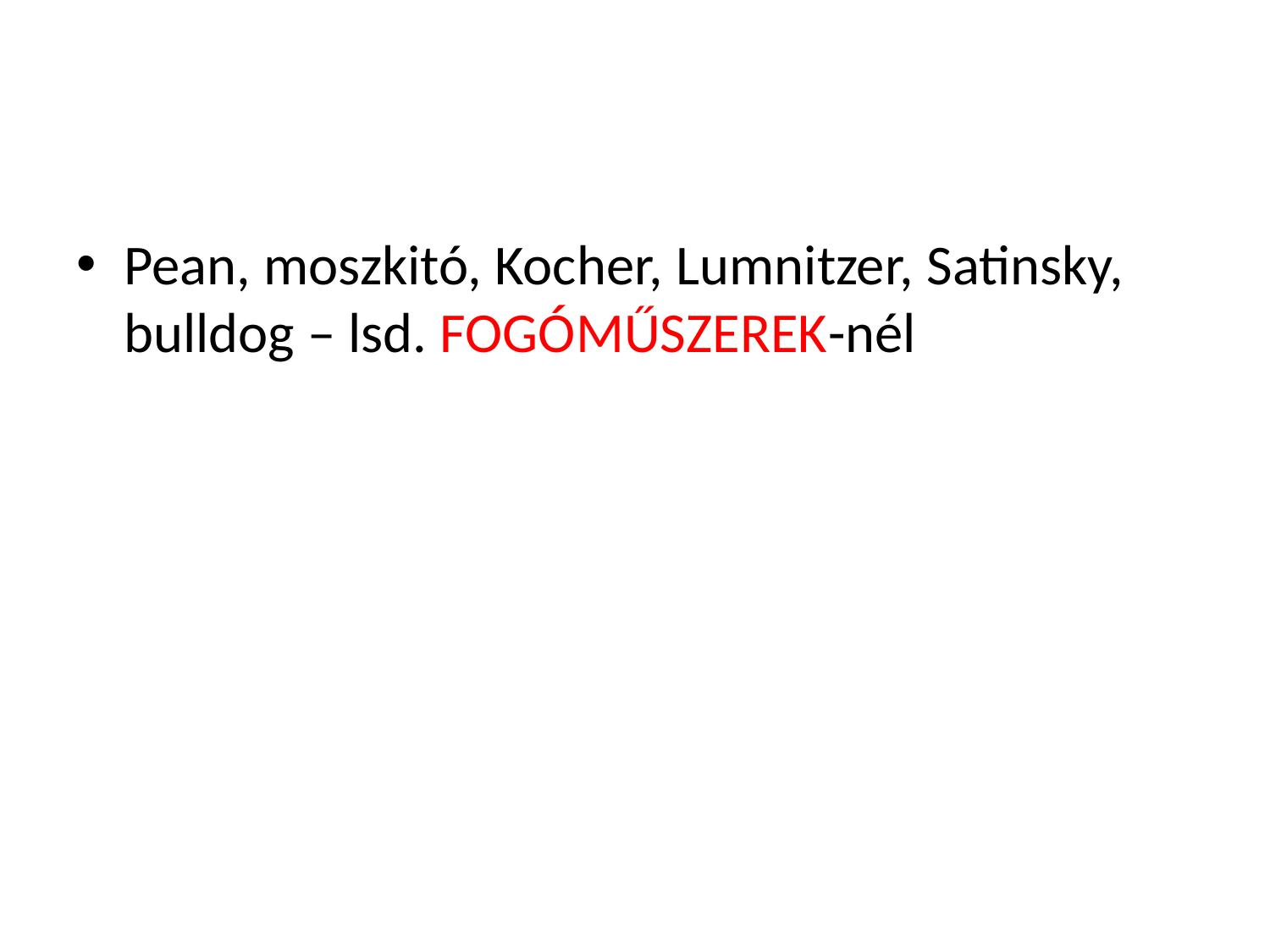

#
Pean, moszkitó, Kocher, Lumnitzer, Satinsky, bulldog – lsd. FOGÓMŰSZEREK-nél